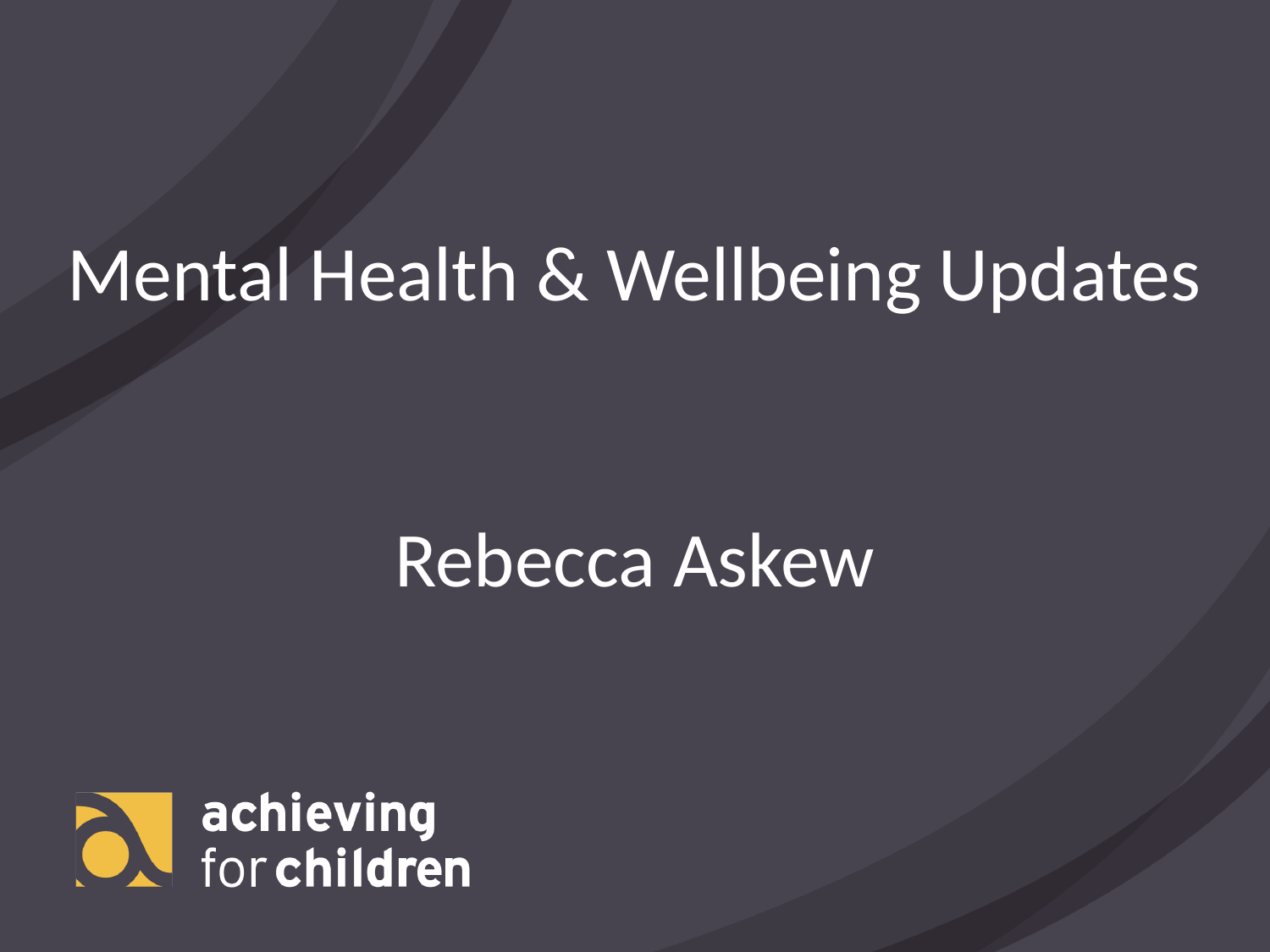

Mental Health & Wellbeing Updates

Rebecca Askew